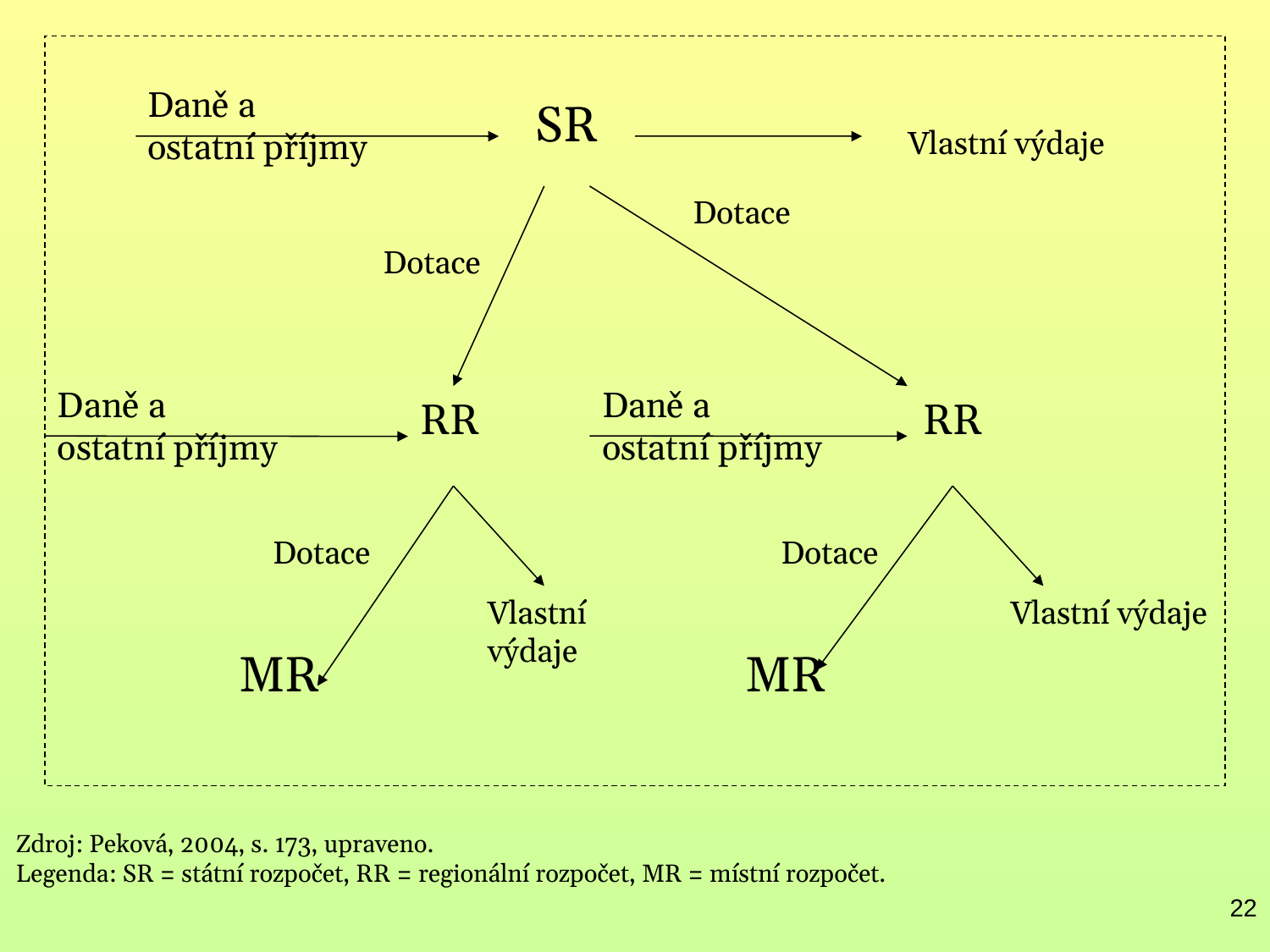

Daně a
ostatní příjmy
SR

Dotace
       Dotace
Daně a
ostatní příjmy
Daně a
ostatní příjmy
RR
RR

  Dotace
       Dotace
Vlastní výdaje
Vlastní výdaje
MR
MR
Vlastní výdaje
Zdroj: Peková, 2004, s. 173, upraveno.
Legenda: SR = státní rozpočet, RR = regionální rozpočet, MR = místní rozpočet.
22